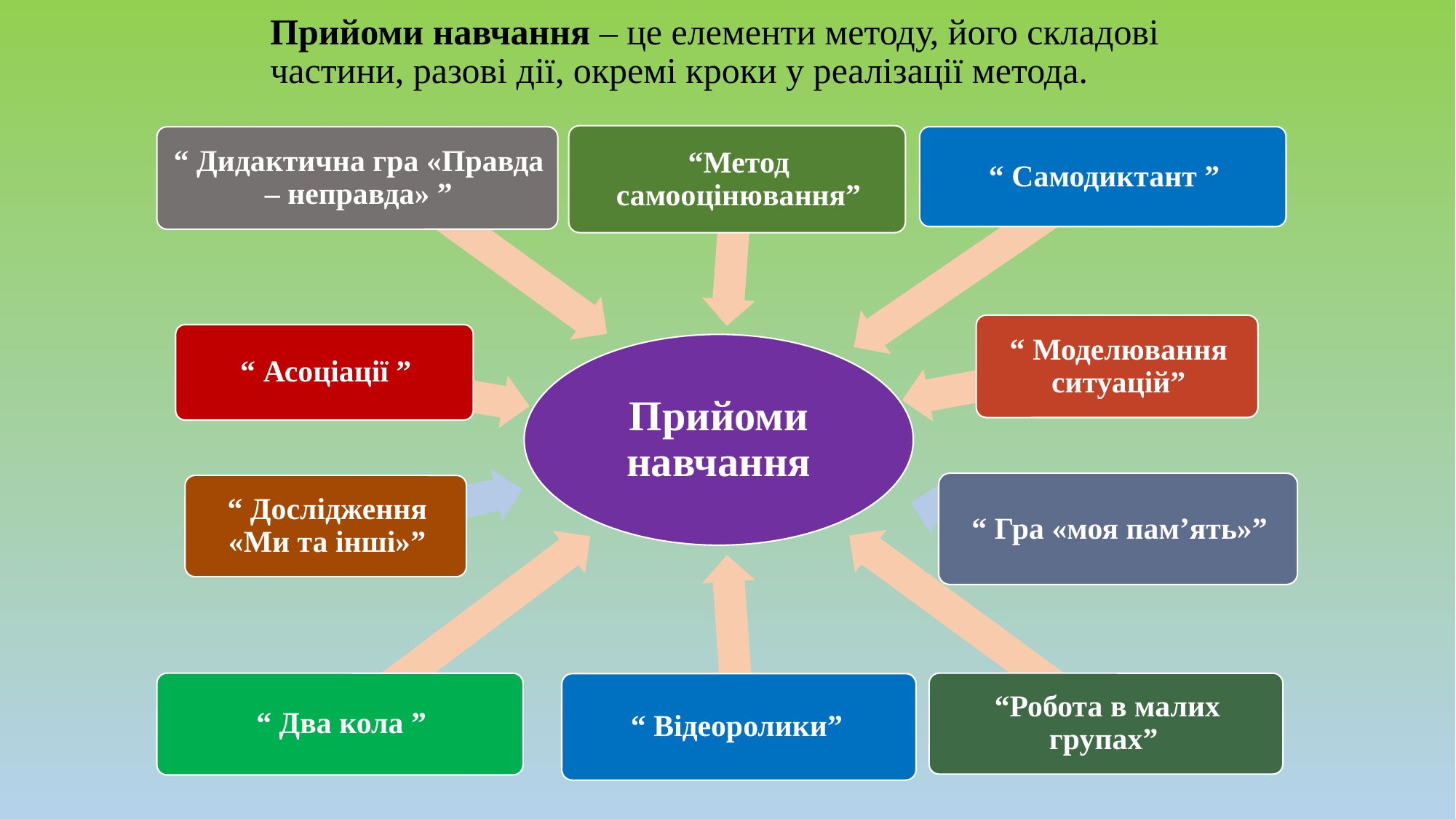

# Прийоми навчання – це елементи методу, його складові частини, разові дії, окремі кроки у реалізації метода.
Прийоми навчання
“ Відеоролики”
“ Асоціації ”
“ Два кола ”
“ Дидактична гра «Правда – неправда» ”
“ Дослідження «Ми та інші»”
“ Самодиктант ”
“Робота в малих групах”
“ Гра «моя пам’ять»”
“Метод самооцінювання”
“ Моделювання ситуацій”